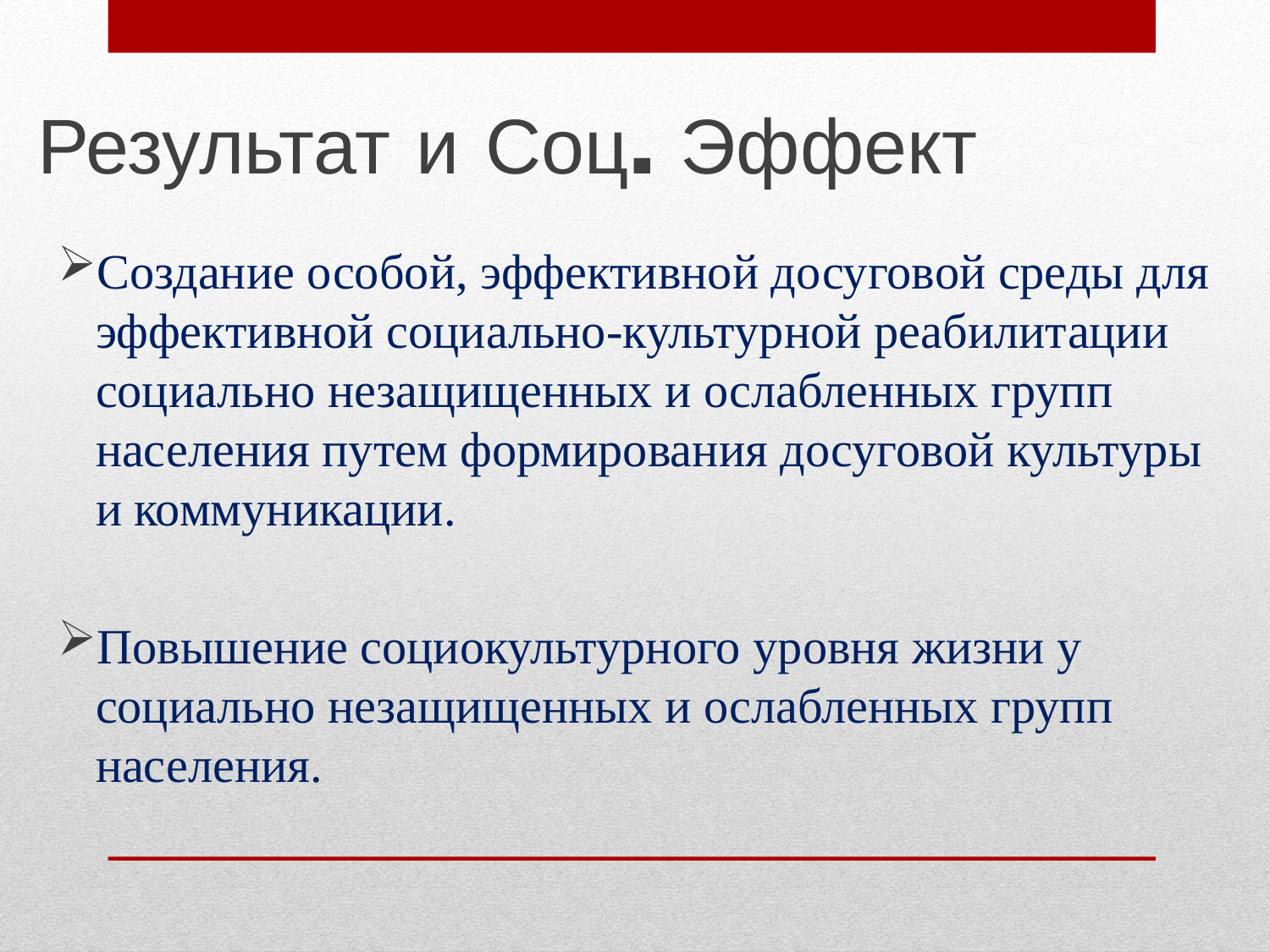

# Результат и Соц. Эффект
Создание особой, эффективной досуговой среды для эффективной социально-культурной реабилитации социально незащищенных и ослабленных групп населения путем формирования досуговой культуры и коммуникации.

Повышение социокультурного уровня жизни у социально незащищенных и ослабленных групп населения.